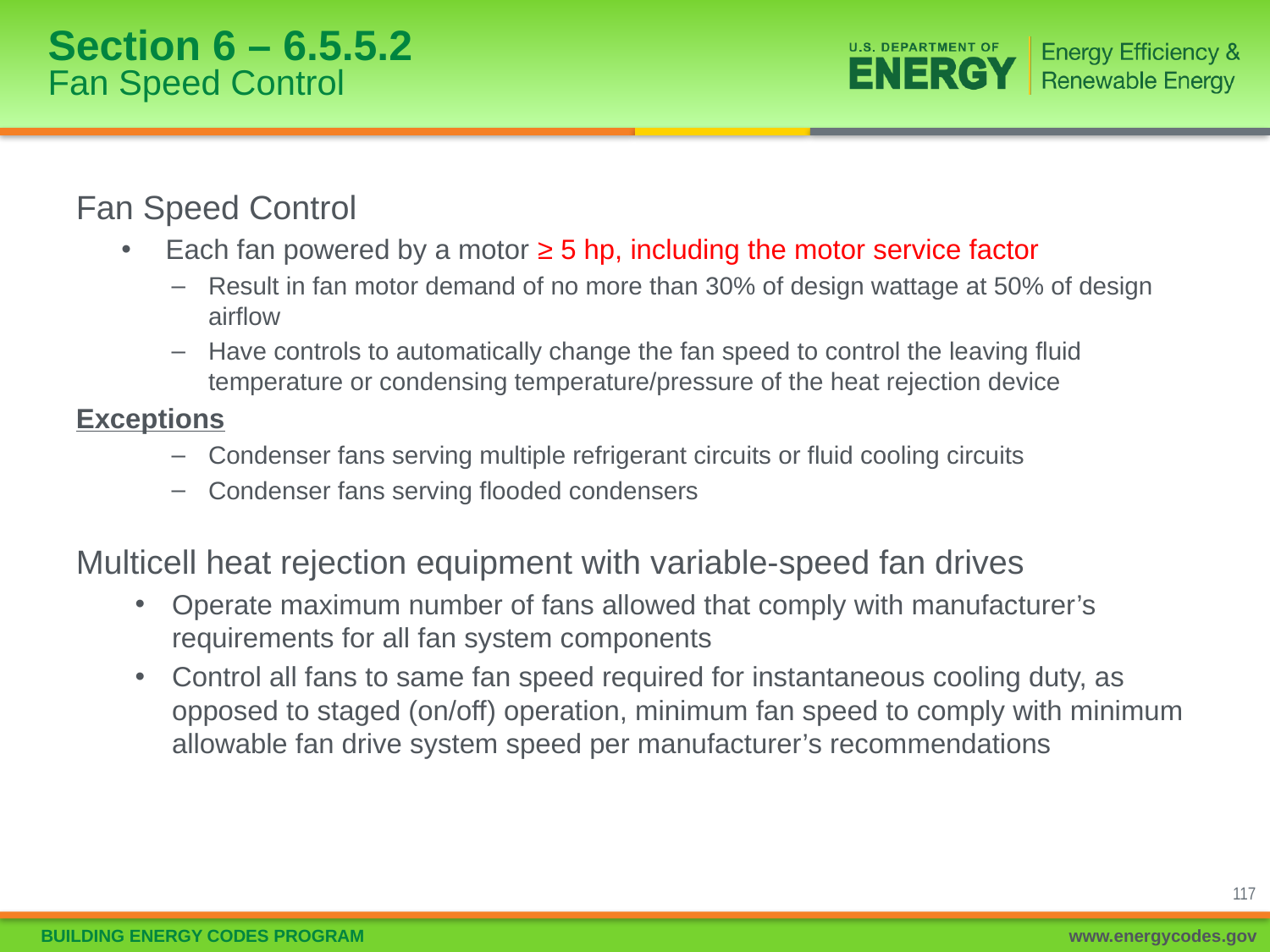

# Section 6 – 6.5.5.2 Fan Speed Control
Fan Speed Control
Each fan powered by a motor ≥ 5 hp, including the motor service factor
Result in fan motor demand of no more than 30% of design wattage at 50% of design airflow
Have controls to automatically change the fan speed to control the leaving fluid temperature or condensing temperature/pressure of the heat rejection device
Exceptions
Condenser fans serving multiple refrigerant circuits or fluid cooling circuits
Condenser fans serving flooded condensers
Multicell heat rejection equipment with variable-speed fan drives
Operate maximum number of fans allowed that comply with manufacturer’s requirements for all fan system components
Control all fans to same fan speed required for instantaneous cooling duty, as opposed to staged (on/off) operation, minimum fan speed to comply with minimum allowable fan drive system speed per manufacturer’s recommendations